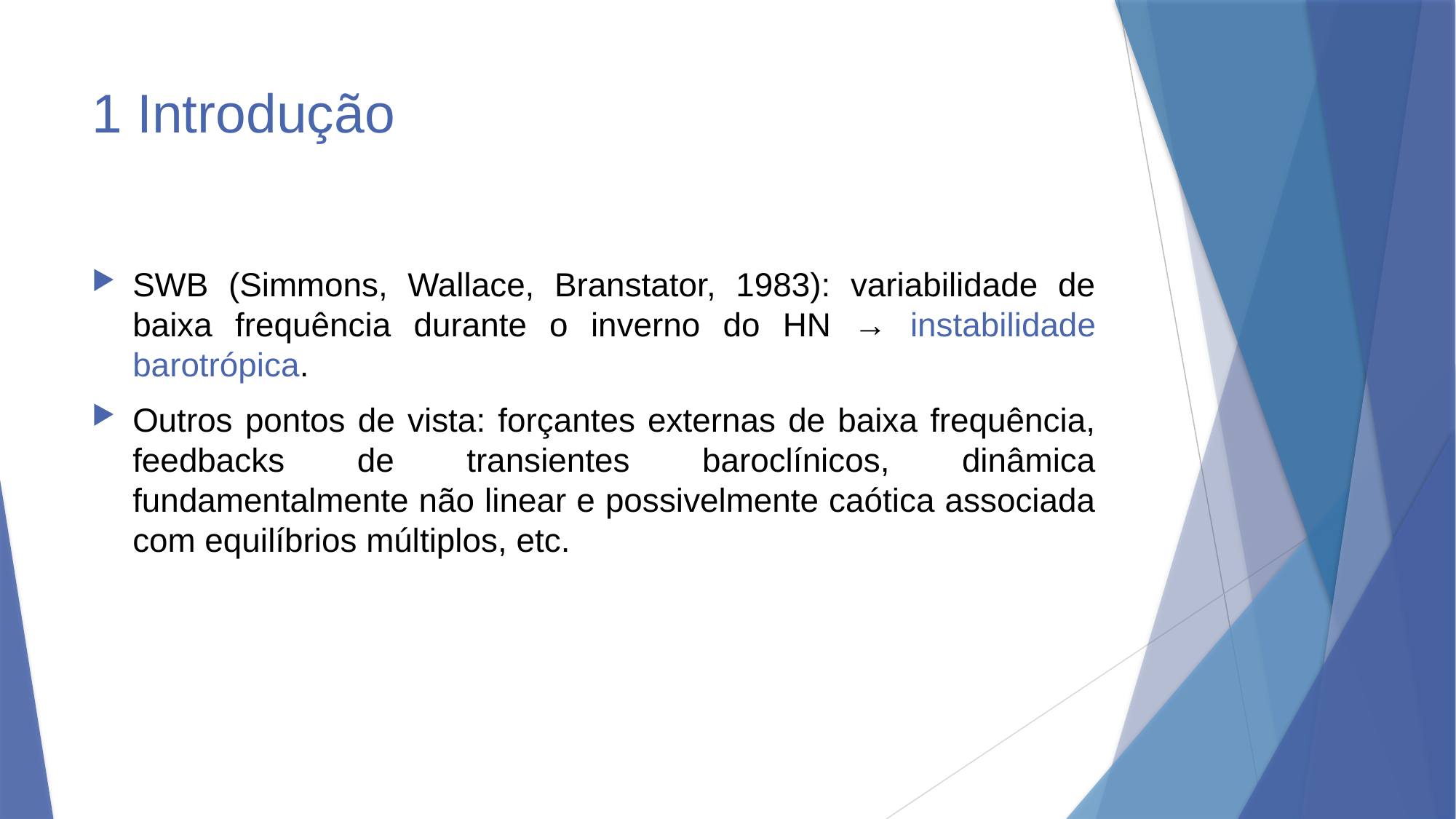

# 1 Introdução
SWB (Simmons, Wallace, Branstator, 1983): variabilidade de baixa frequência durante o inverno do HN → instabilidade barotrópica.
Outros pontos de vista: forçantes externas de baixa frequência, feedbacks de transientes baroclínicos, dinâmica fundamentalmente não linear e possivelmente caótica associada com equilíbrios múltiplos, etc.